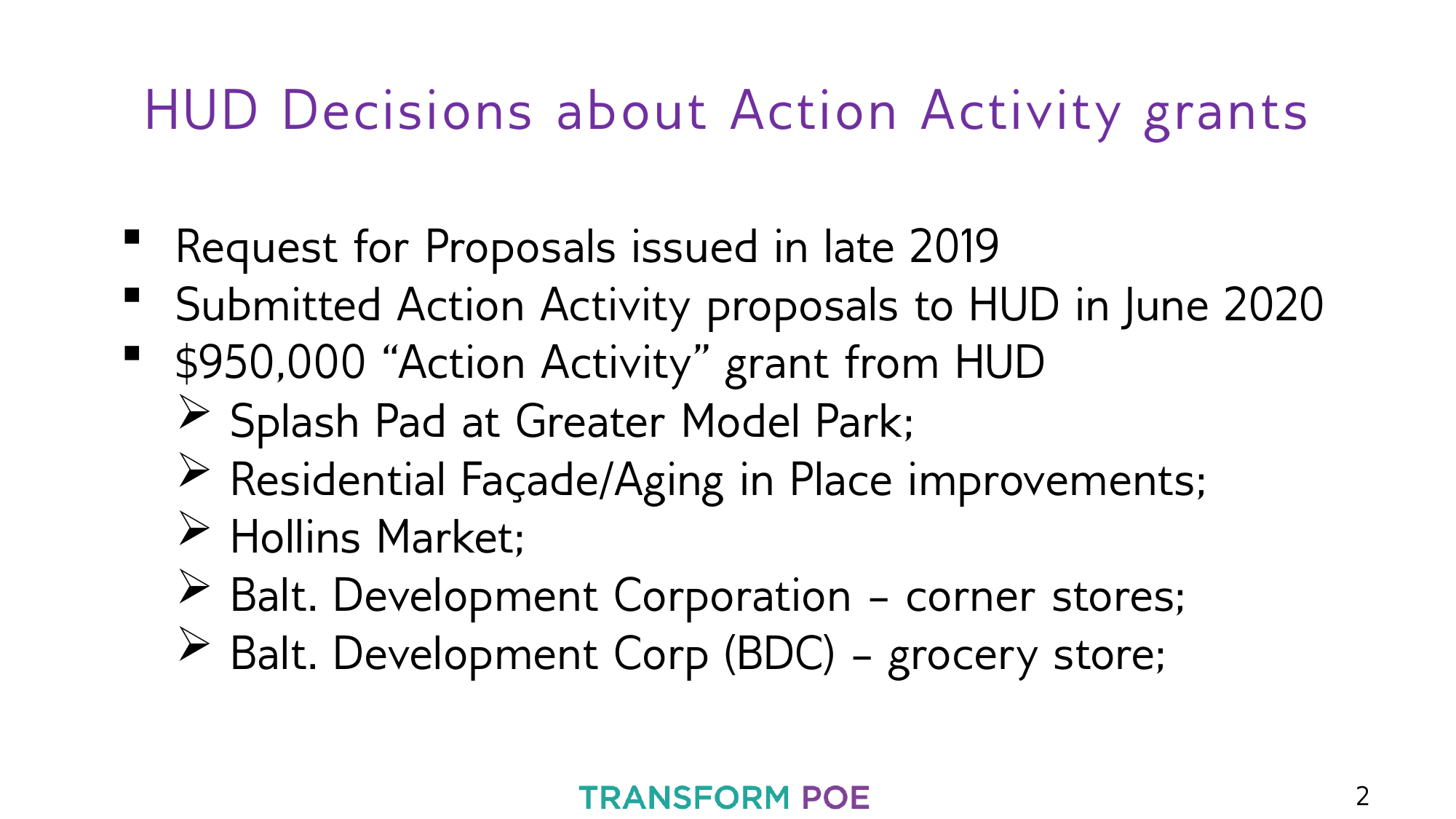

# HUD Decisions about Action Activity grants

Request for Proposals issued in late 2019
Submitted Action Activity proposals to HUD in June 2020
$950,000 “Action Activity” grant from HUD
Splash Pad at Greater Model Park;
Residential Façade/Aging in Place improvements;
Hollins Market;
Balt. Development Corporation – corner stores;
Balt. Development Corp (BDC) – grocery store;